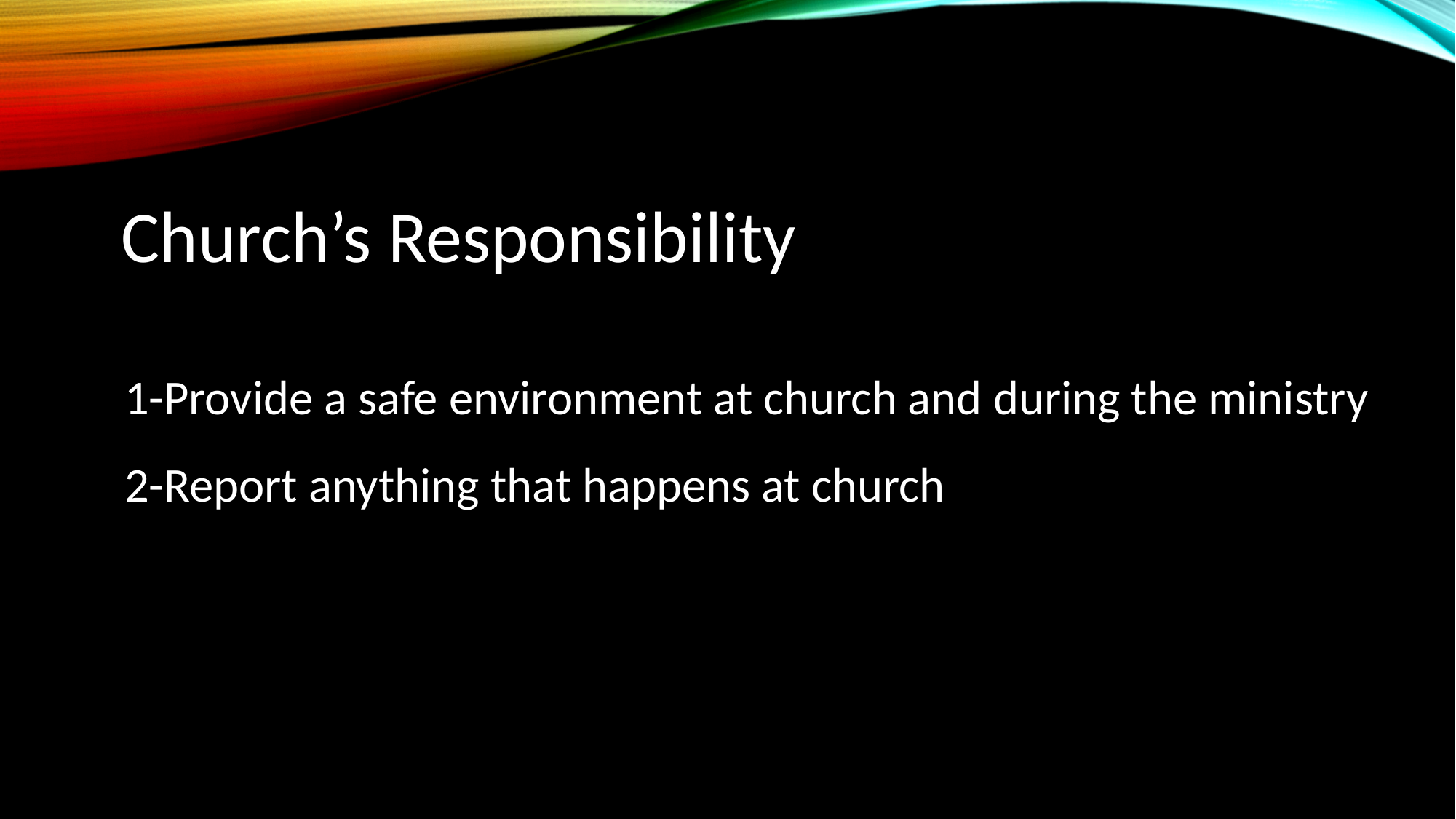

Church’s Responsibility
1-Provide a safe environment at church and during the ministry
2-Report anything that happens at church